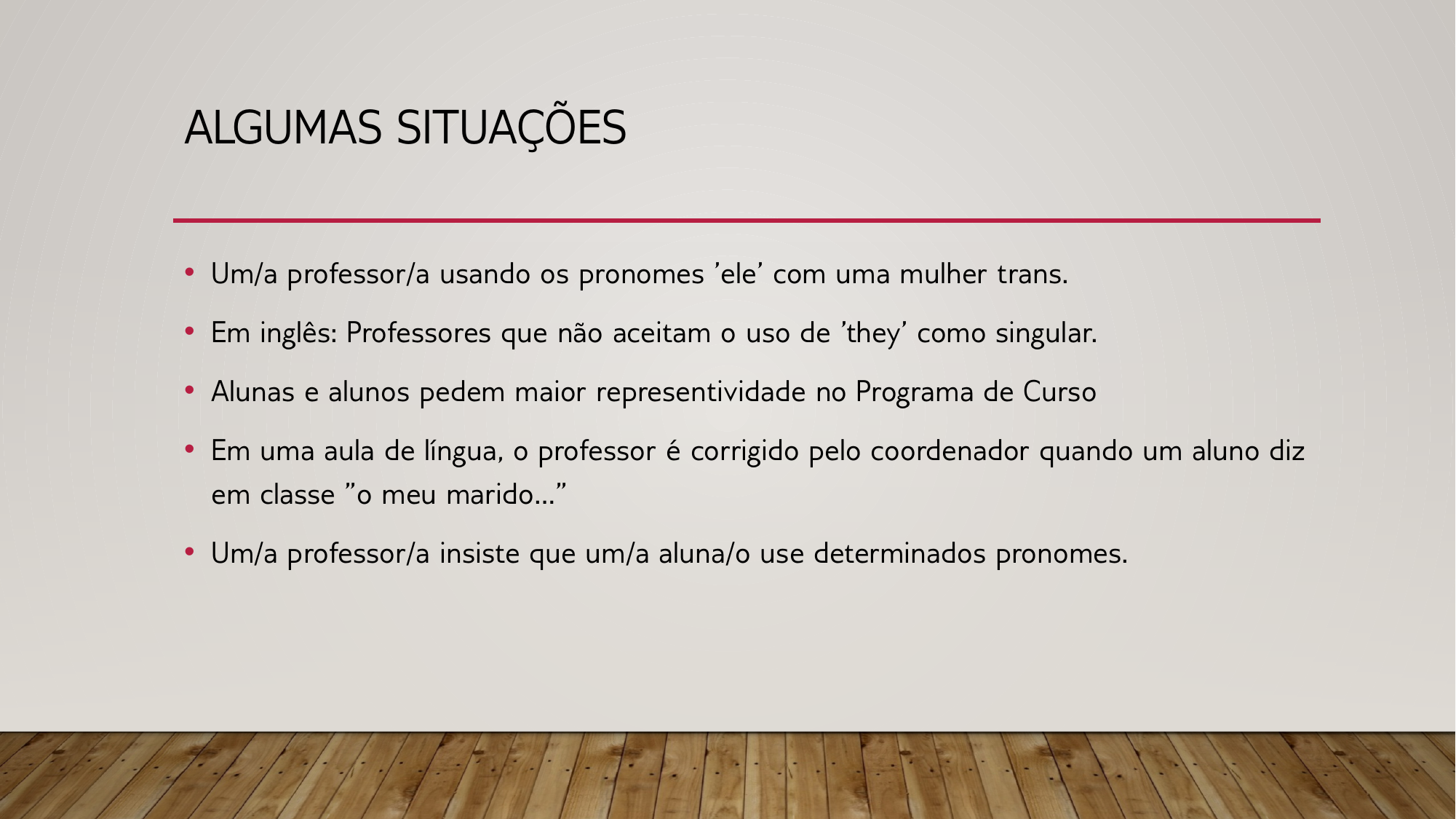

# Algumas situações
Um/a professor/a usando os pronomes ’ele’ com uma mulher trans.
Em inglês: Professores que não aceitam o uso de ’they’ como singular.
Alunas e alunos pedem maior representividade no Programa de Curso
Em uma aula de língua, o professor é corrigido pelo coordenador quando um aluno diz em classe ”o meu marido…”
Um/a professor/a insiste que um/a aluna/o use determinados pronomes.